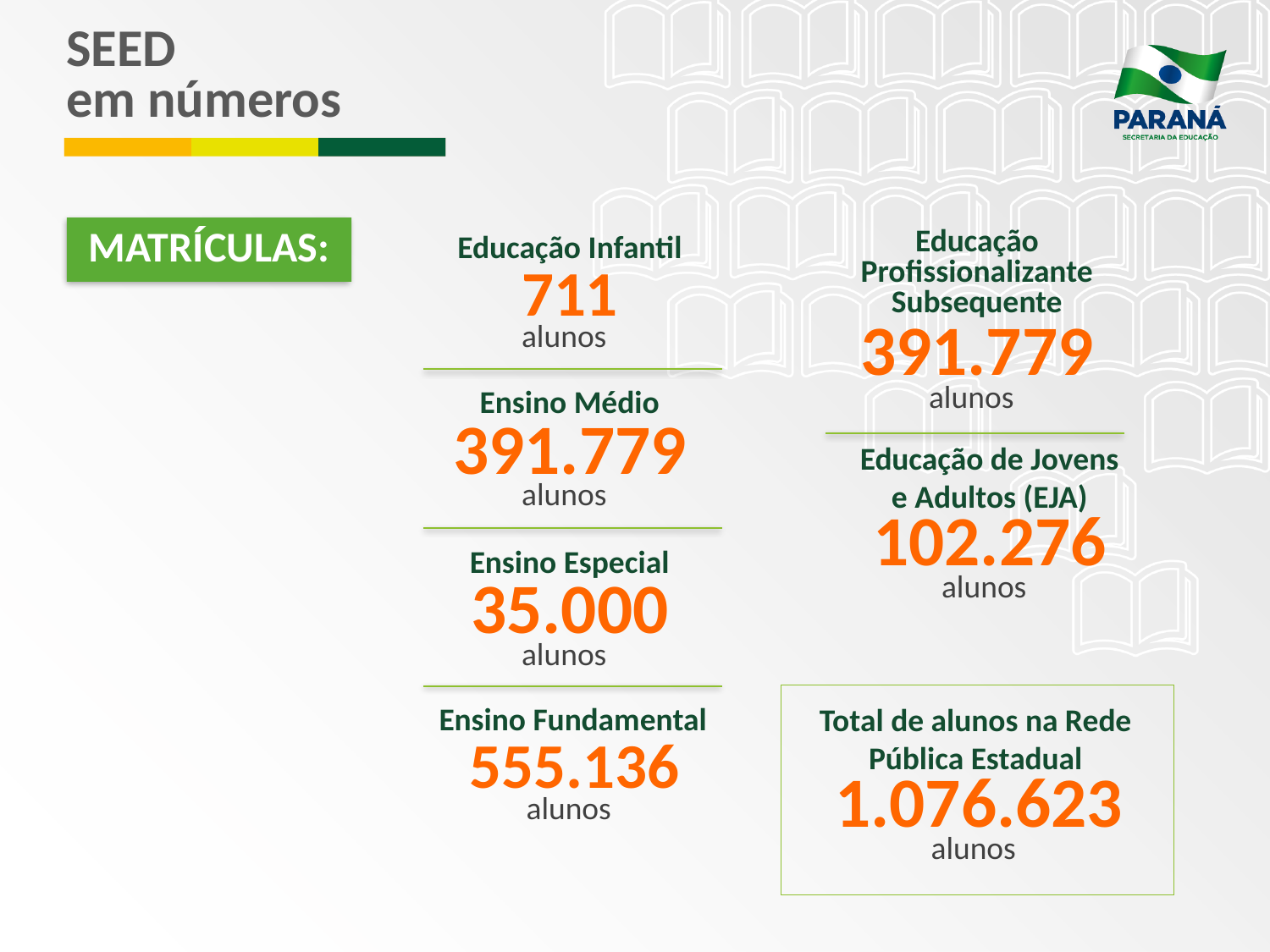

# SEED em números
MATRÍCULAS:

Educação Infantil
Educação Profissionalizante Subsequente
391.779
alunos
711
alunos
Ensino Médio
391.779
alunos
Educação de Jovens
e Adultos (EJA)
102.276
alunos
Ensino Especial
35.000
alunos

Ensino Fundamental
555.136
alunos
Total de alunos na Rede Pública Estadual
1.076.623
alunos